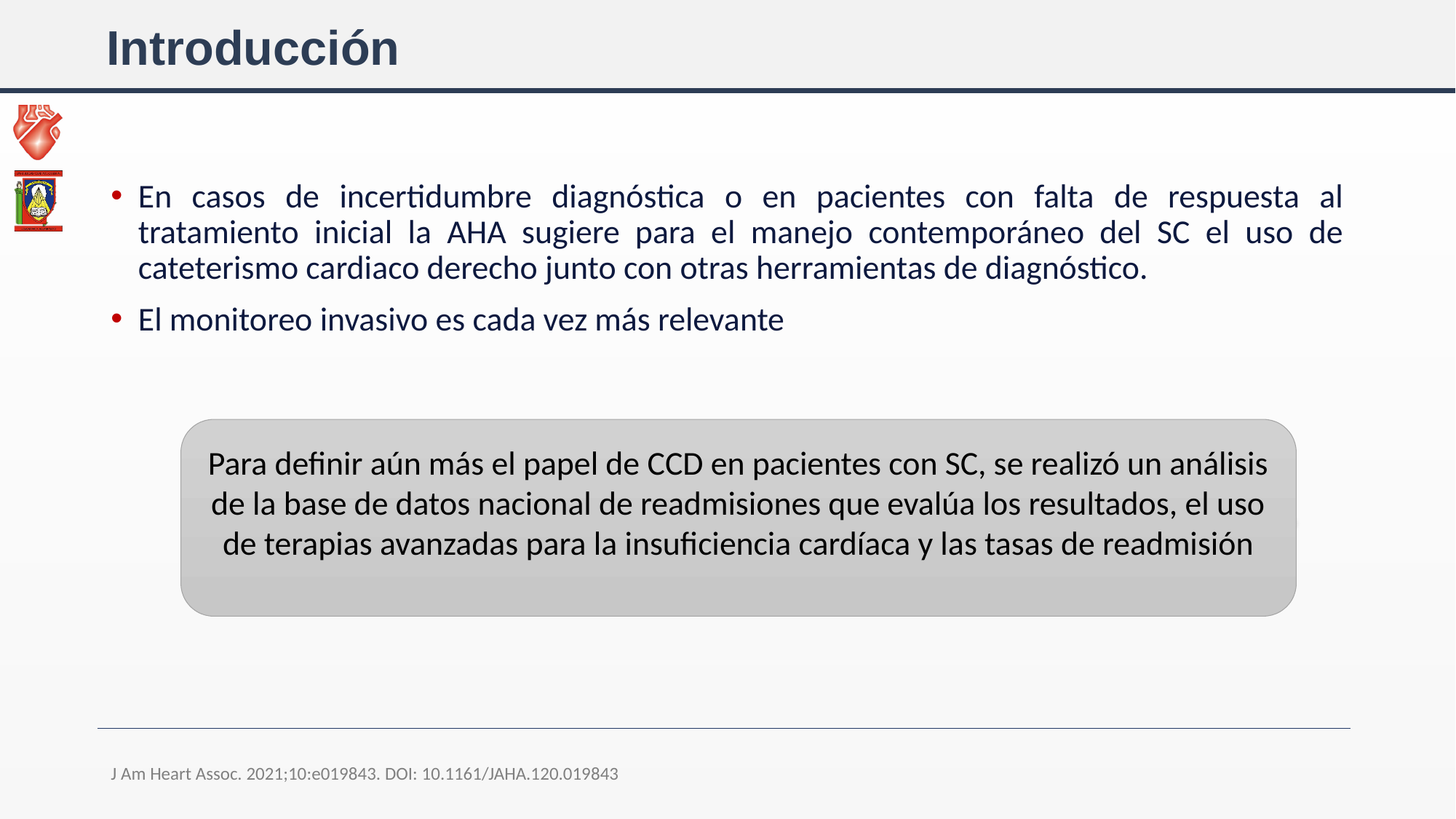

# Introducción
En casos de incertidumbre diagnóstica o en pacientes con falta de respuesta al tratamiento inicial la AHA sugiere para el manejo contemporáneo del SC el uso de cateterismo cardiaco derecho junto con otras herramientas de diagnóstico.
El monitoreo invasivo es cada vez más relevante

Complejidad de pacientes
Uso de soporte circulatorio mecánico
Evaluación rápida y temprana
Para definir aún más el papel de CCD en pacientes con SC, se realizó un análisis de la base de datos nacional de readmisiones que evalúa los resultados, el uso de terapias avanzadas para la insuficiencia cardíaca y las tasas de readmisión
J Am Heart Assoc. 2021;10:e019843. DOI: 10.1161/JAHA.120.019843